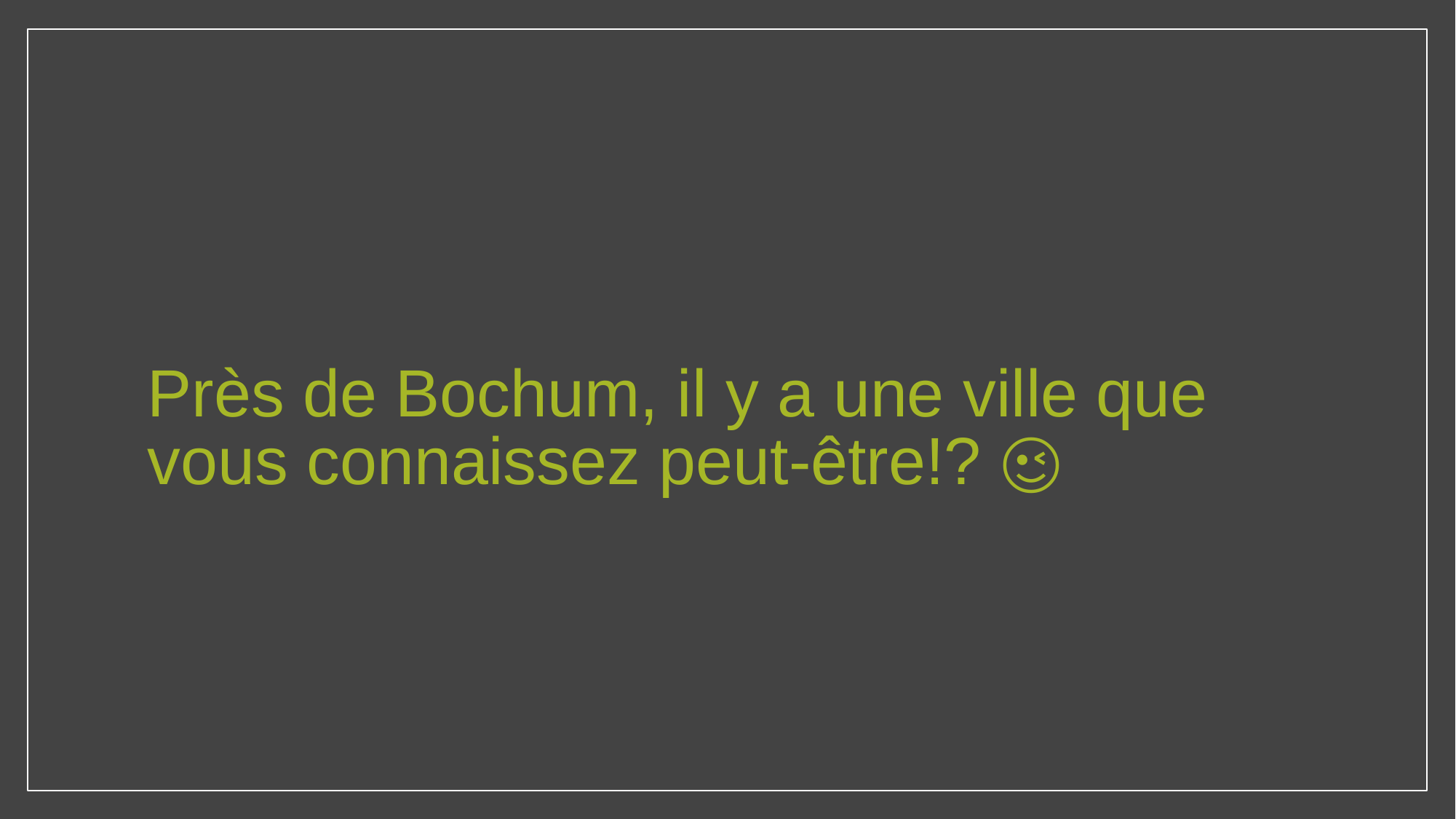

# Près de Bochum, il y a une ville que vous connaissez peut-être!? 😉